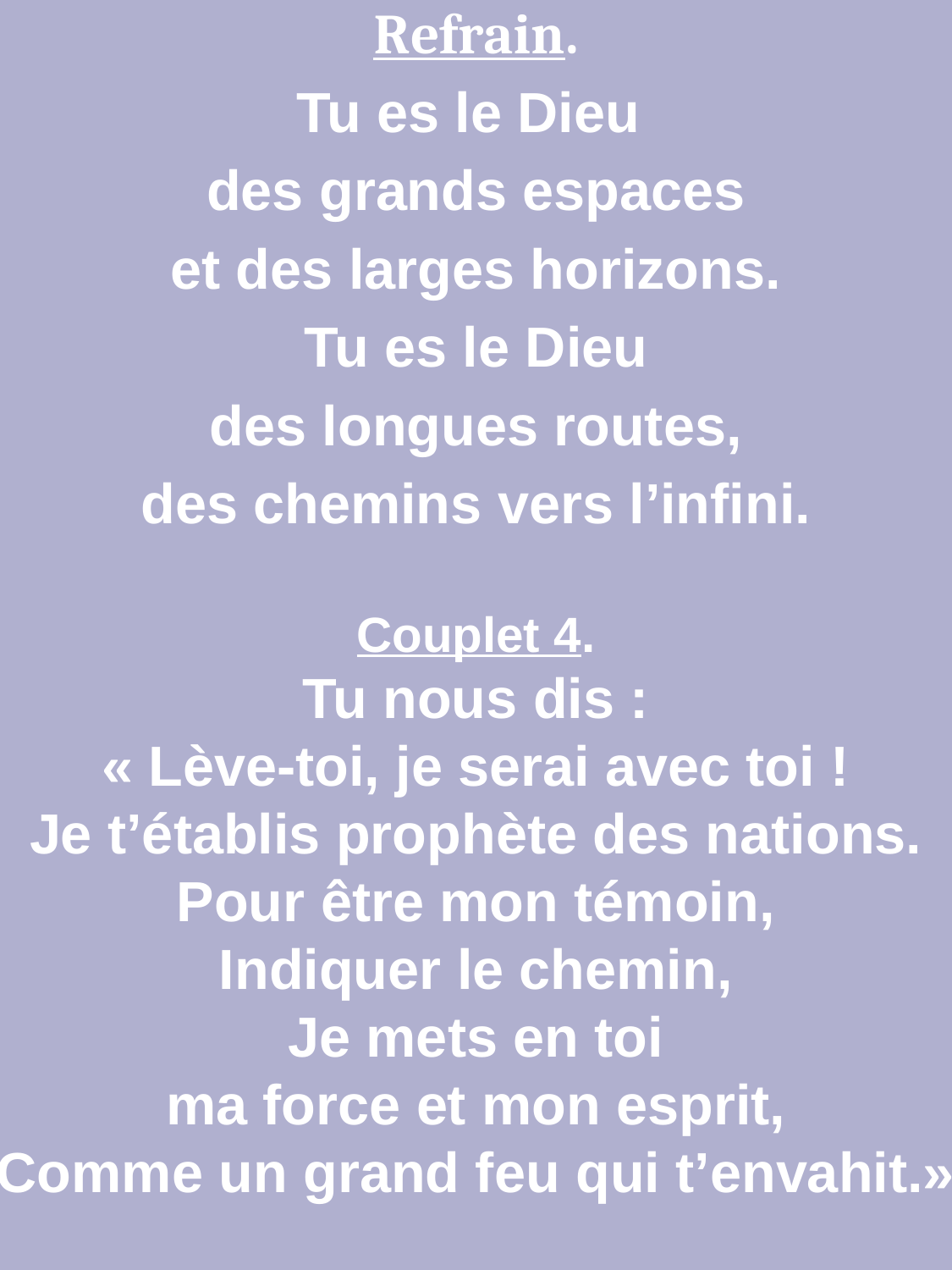

Refrain.
Tu es le Dieu
des grands espaces
et des larges horizons.
Tu es le Dieu
des longues routes,
des chemins vers l’infini.

Couplet 4.
Tu nous dis :
« Lève-toi, je serai avec toi !
Je t’établis prophète des nations.
Pour être mon témoin,
Indiquer le chemin,
Je mets en toi
ma force et mon esprit,
Comme un grand feu qui t’envahit.»